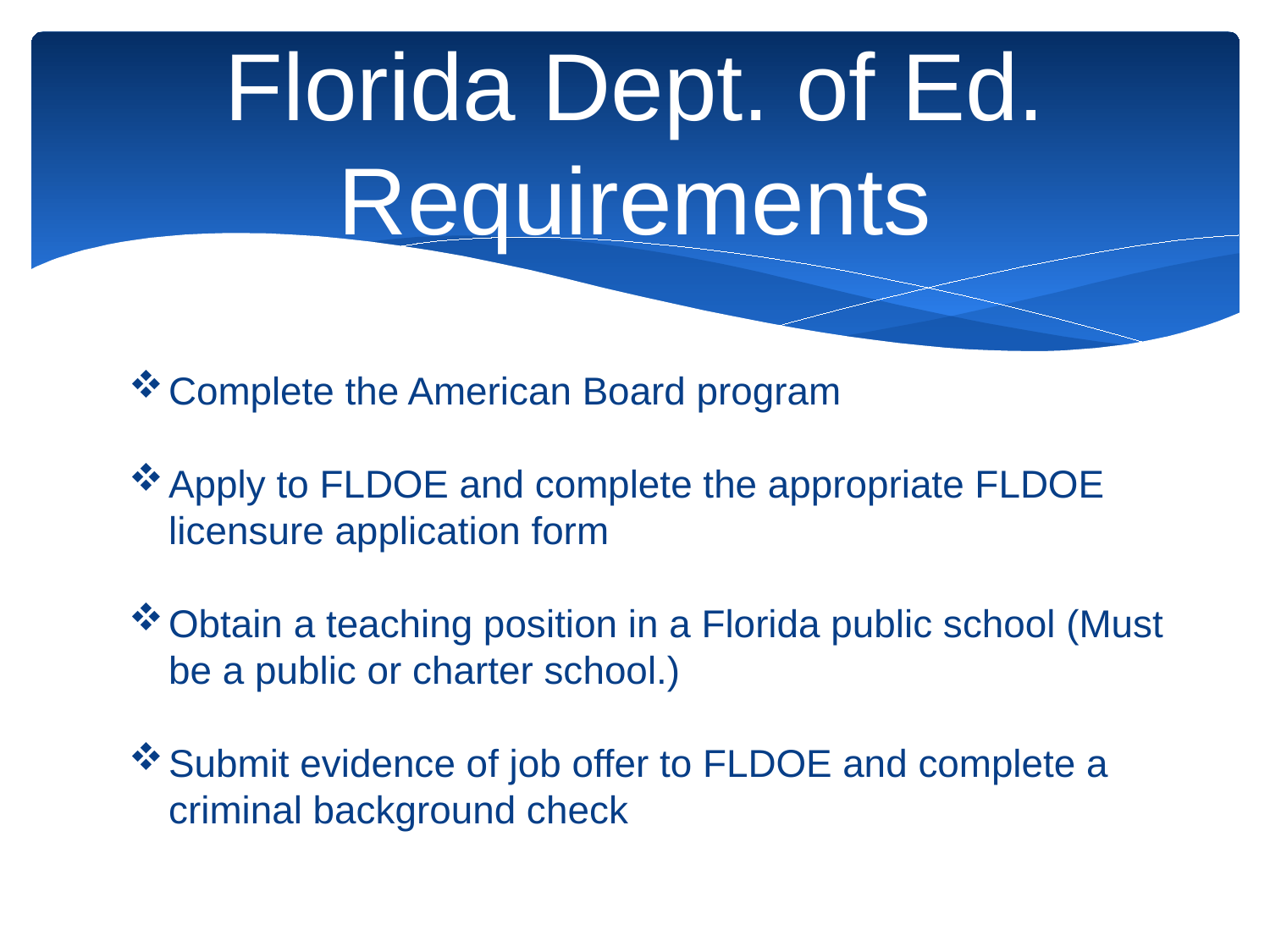

# Florida Dept. of Ed. Requirements
Complete the American Board program

Apply to FLDOE and complete the appropriate FLDOE licensure application form

Obtain a teaching position in a Florida public school (Must be a public or charter school.)

Submit evidence of job offer to FLDOE and complete a criminal background check